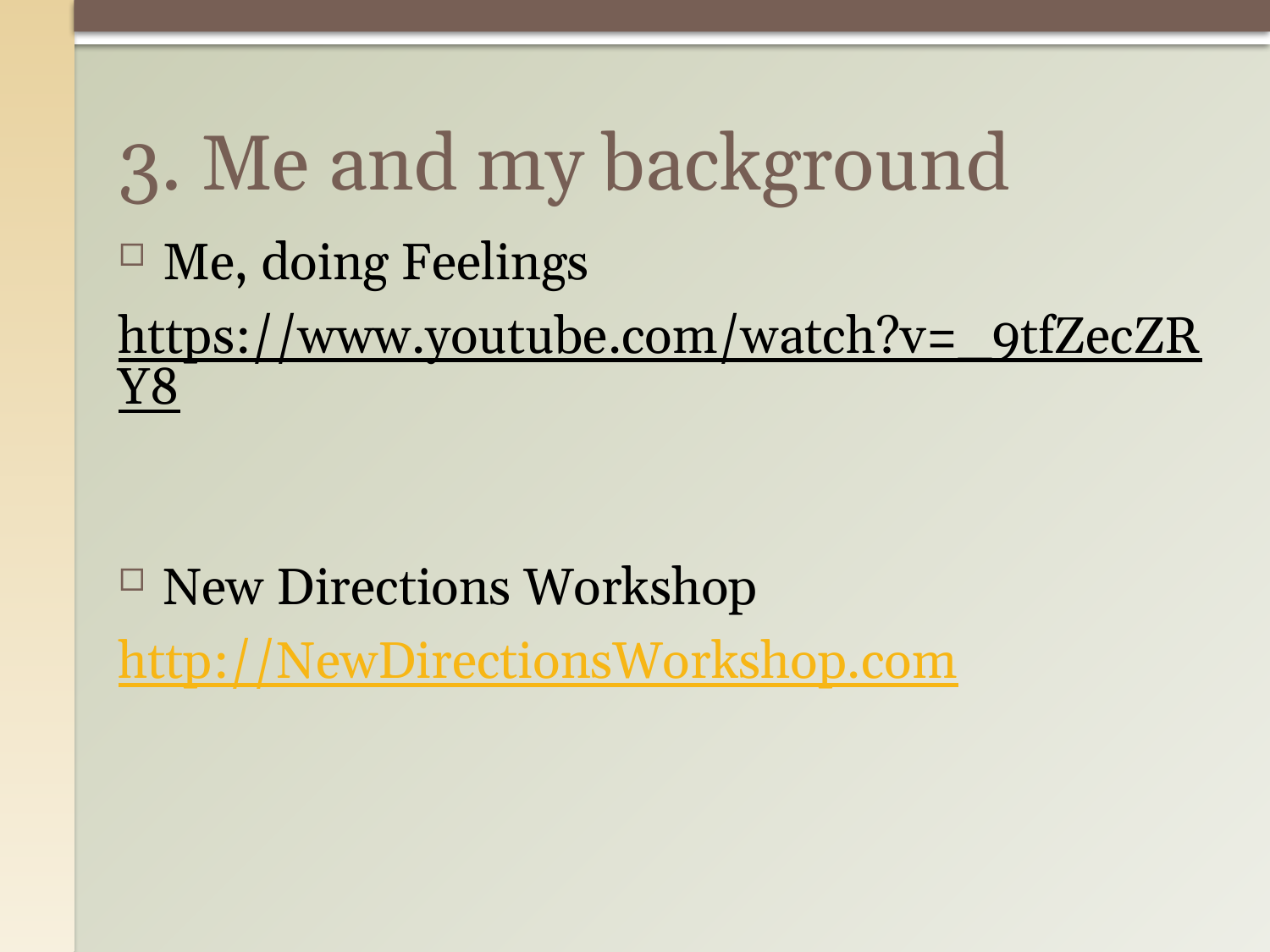

# 3. Me and my background
Me, doing Feelings
https://www.youtube.com/watch?v=_9tfZecZRY8
New Directions Workshop
http://NewDirectionsWorkshop.com